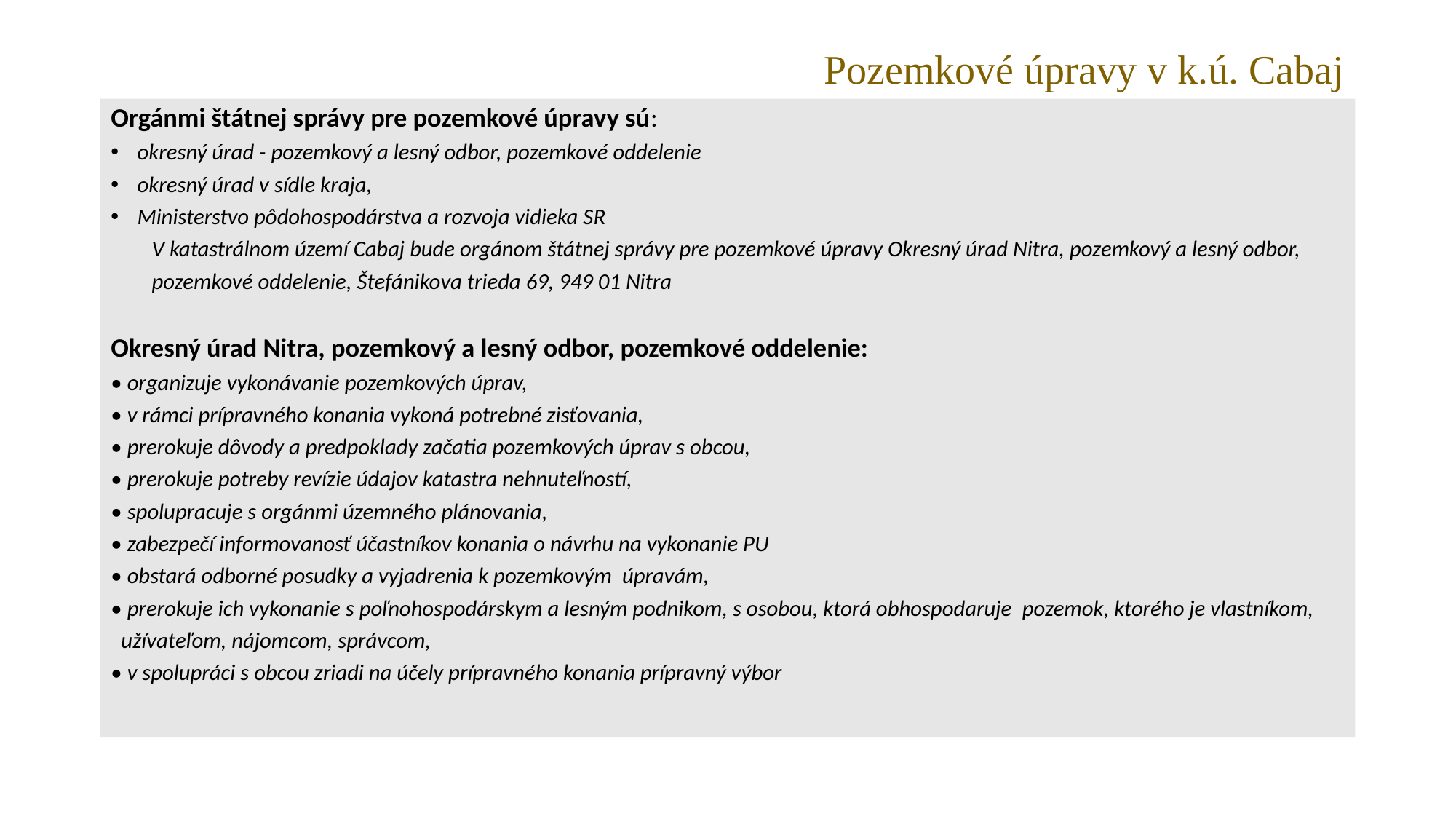

# Pozemkové úpravy v k.ú. Cabaj
Orgánmi štátnej správy pre pozemkové úpravy sú:
okresný úrad - pozemkový a lesný odbor, pozemkové oddelenie
okresný úrad v sídle kraja,
Ministerstvo pôdohospodárstva a rozvoja vidieka SR
        V katastrálnom území Cabaj bude orgánom štátnej správy pre pozemkové úpravy Okresný úrad Nitra, pozemkový a lesný odbor,
        pozemkové oddelenie, Štefánikova trieda 69, 949 01 Nitra

Okresný úrad Nitra, pozemkový a lesný odbor, pozemkové oddelenie:
• organizuje vykonávanie pozemkových úprav,
• v rámci prípravného konania vykoná potrebné zisťovania,
• prerokuje dôvody a predpoklady začatia pozemkových úprav s obcou,
• prerokuje potreby revízie údajov katastra nehnuteľností,
• spolupracuje s orgánmi územného plánovania,
• zabezpečí informovanosť účastníkov konania o návrhu na vykonanie PU
• obstará odborné posudky a vyjadrenia k pozemkovým  úpravám,
• prerokuje ich vykonanie s poľnohospodárskym a lesným podnikom, s osobou, ktorá obhospodaruje  pozemok, ktorého je vlastníkom,
  užívateľom, nájomcom, správcom,
• v spolupráci s obcou zriadi na účely prípravného konania prípravný výbor